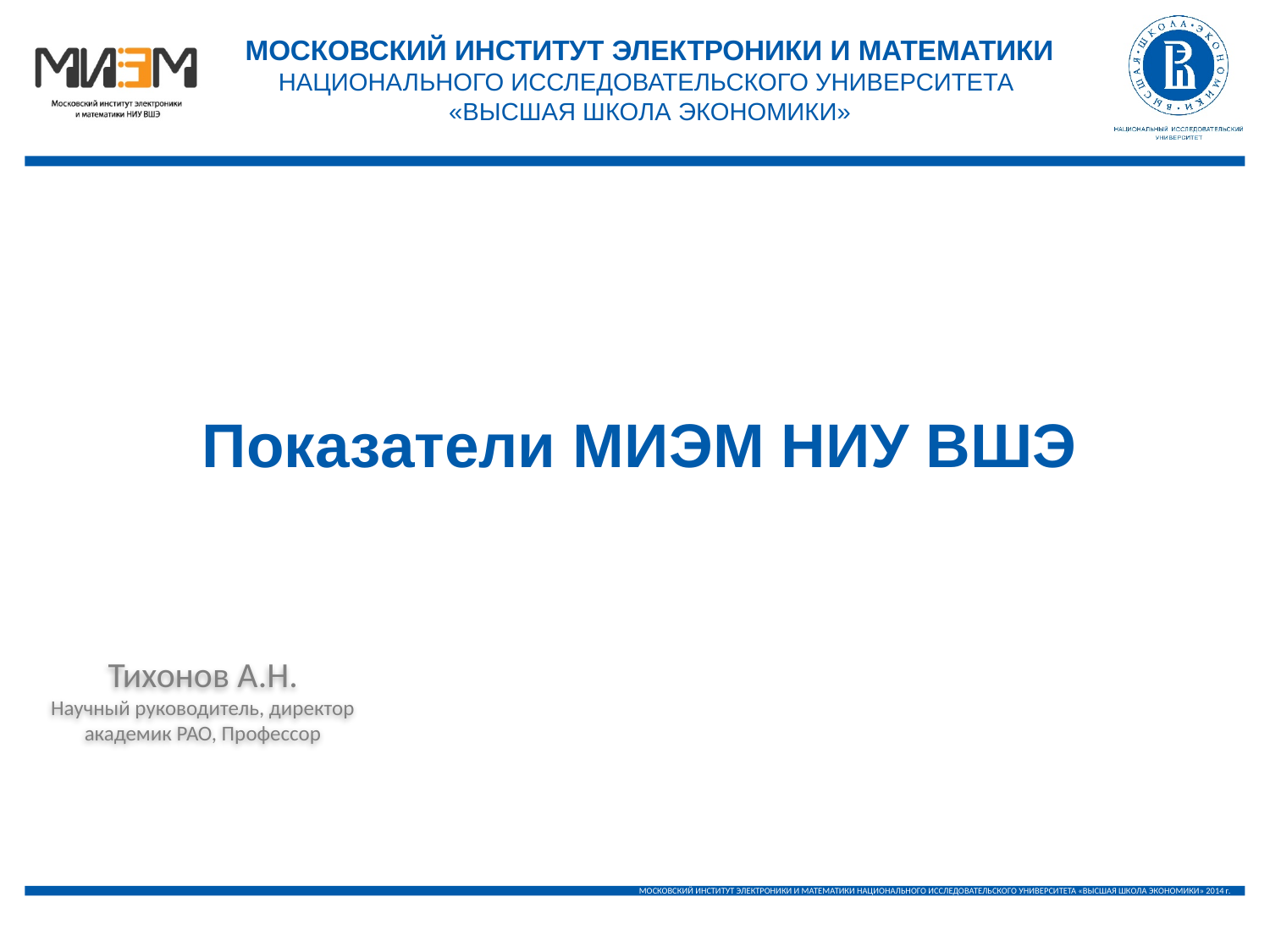

Показатели МИЭМ НИУ ВШЭ
Тихонов А.Н.
Научный руководитель, директор
академик РАО, Профессор